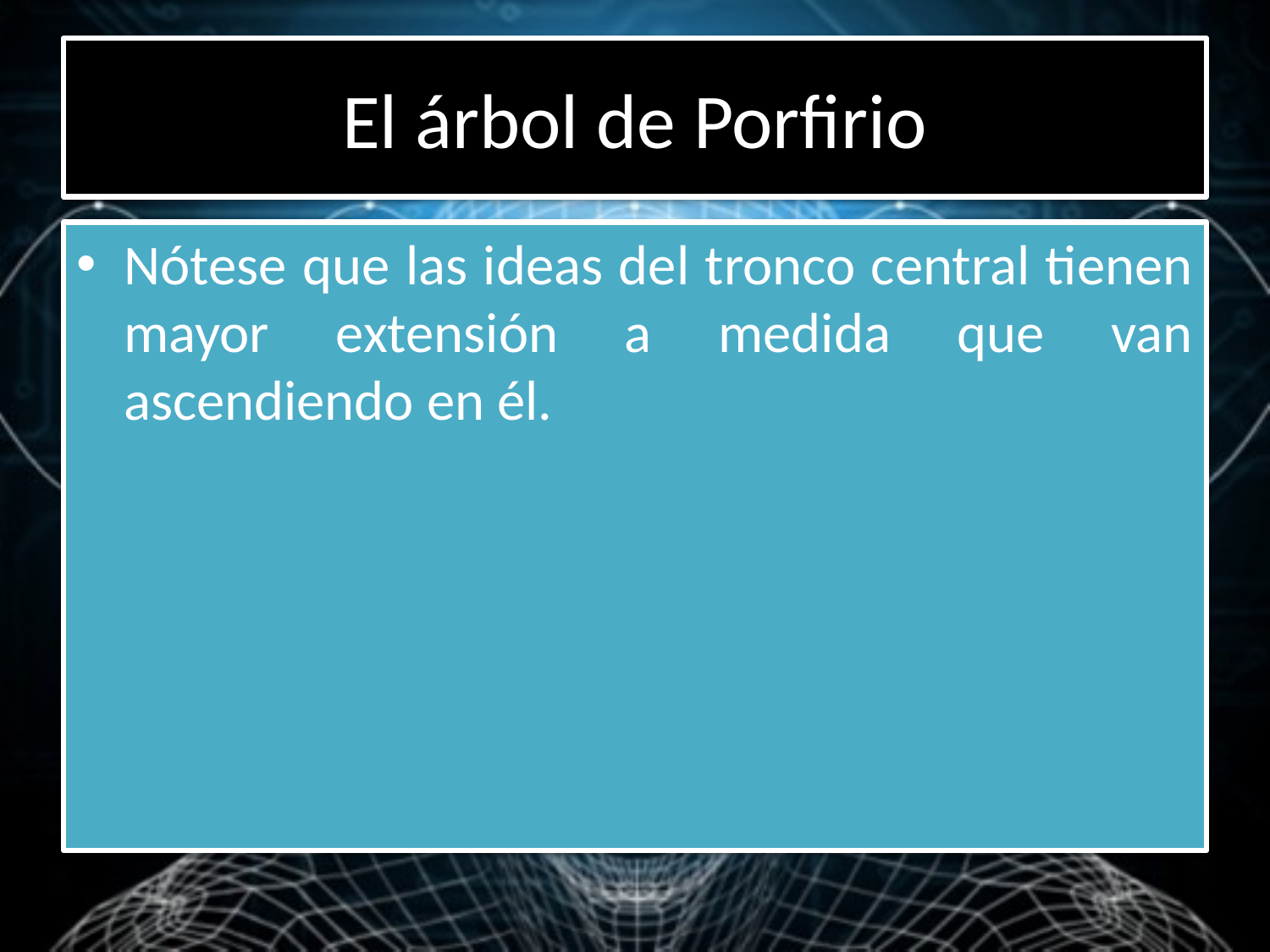

# El árbol de Porfirio
Nótese que las ideas del tronco central tienen mayor extensión a medida que van ascendiendo en él.